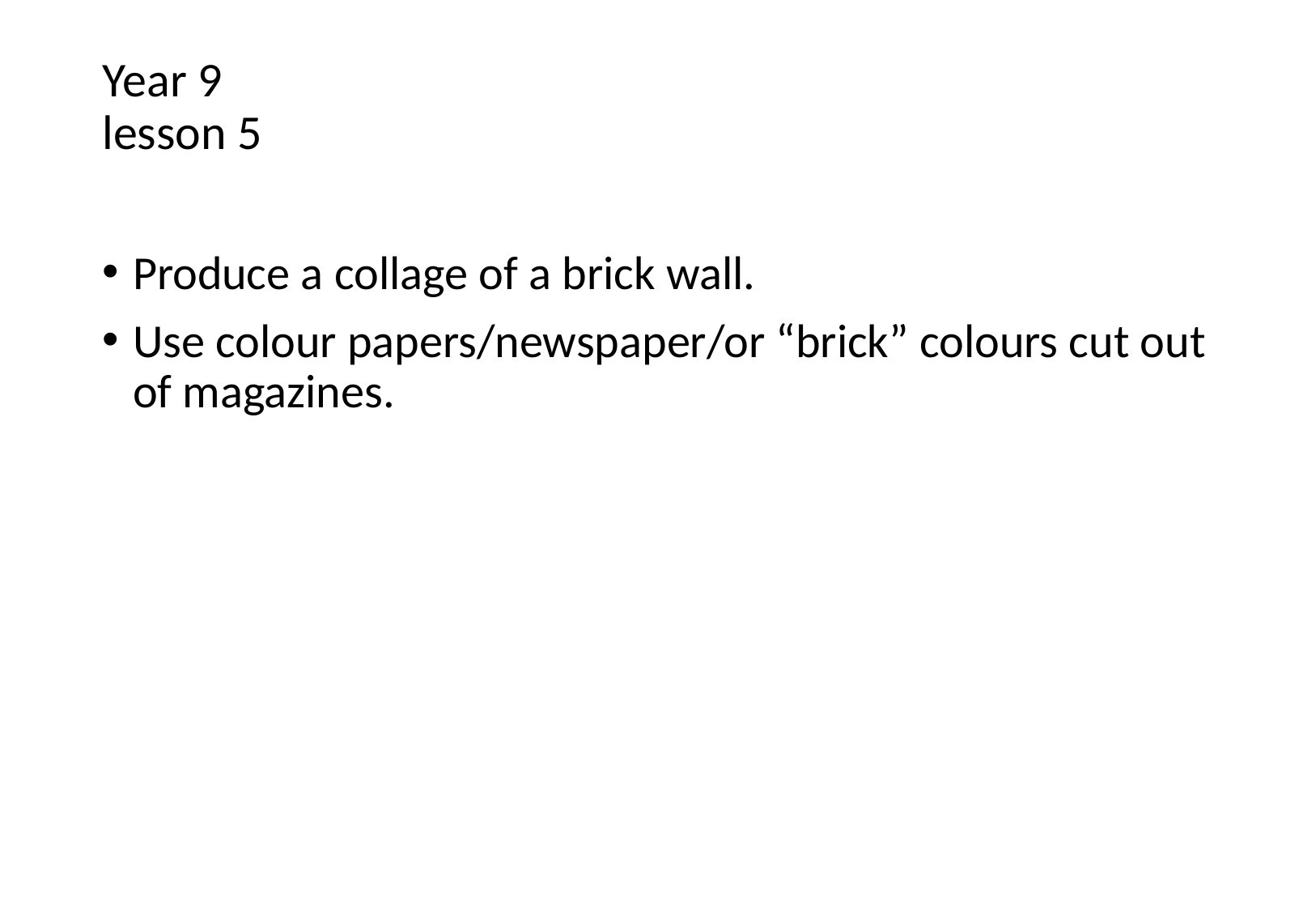

# Year 9 lesson 5
Produce a collage of a brick wall.
Use colour papers/newspaper/or “brick” colours cut out of magazines.